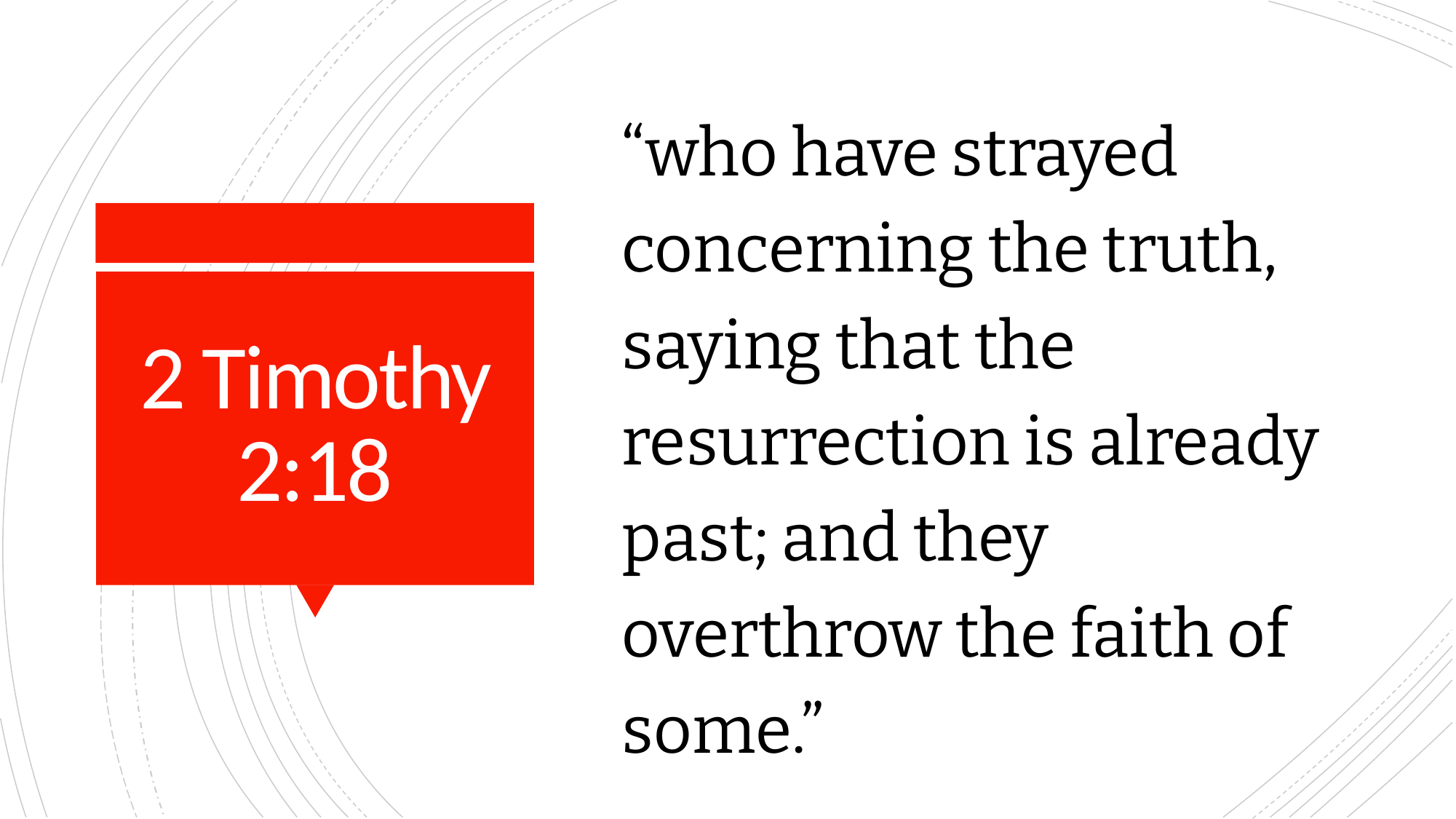

“who have strayed concerning the truth, saying that the resurrection is already past; and they overthrow the faith of some.”
# 2 Timothy 2:18